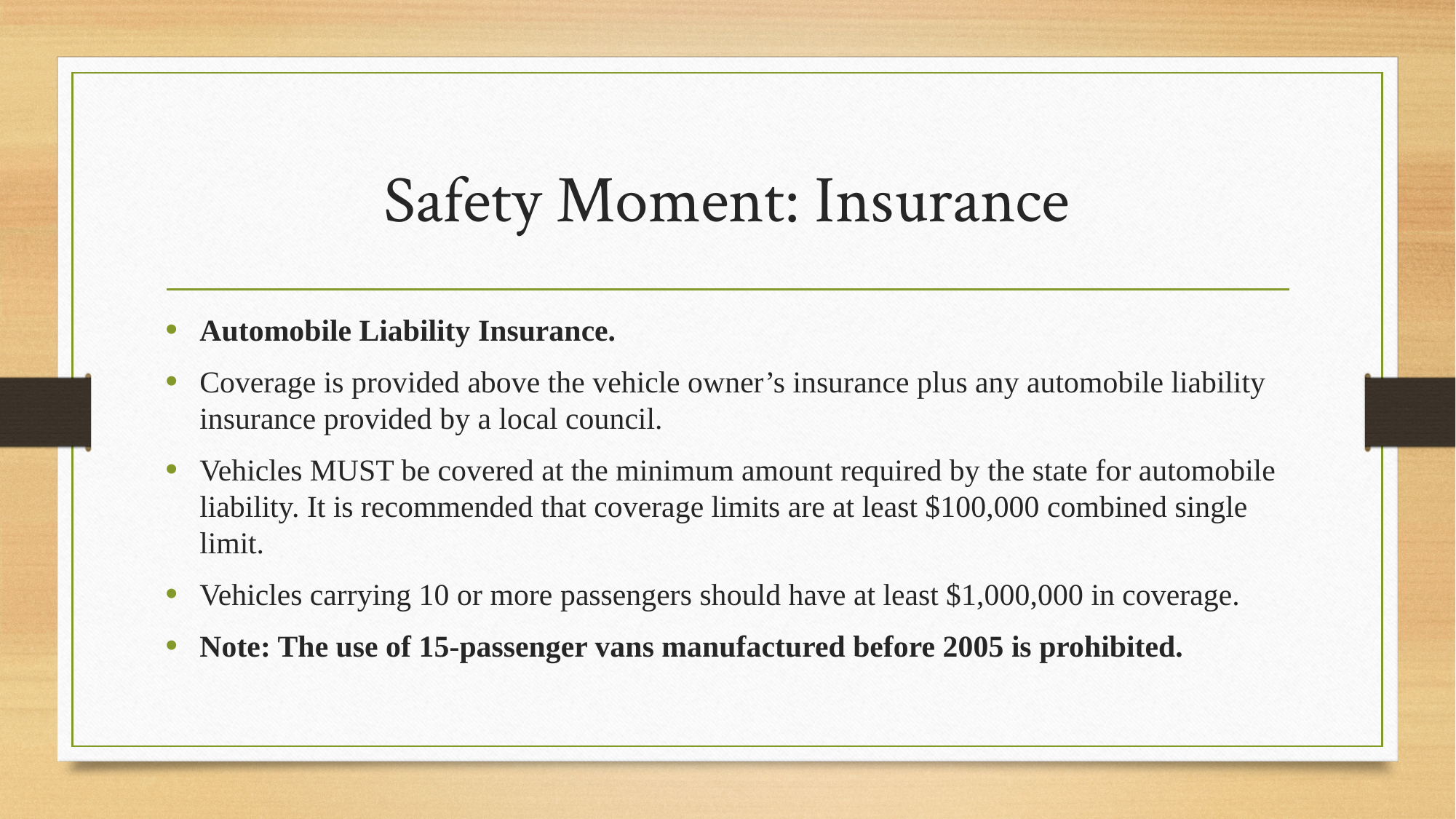

# Safety Moment: Insurance
Automobile Liability Insurance.
Coverage is provided above the vehicle owner’s insurance plus any automobile liability insurance provided by a local council.
Vehicles MUST be covered at the minimum amount required by the state for automobile liability. It is recommended that coverage limits are at least $100,000 combined single limit.
Vehicles carrying 10 or more passengers should have at least $1,000,000 in coverage.
Note: The use of 15-passenger vans manufactured before 2005 is prohibited.